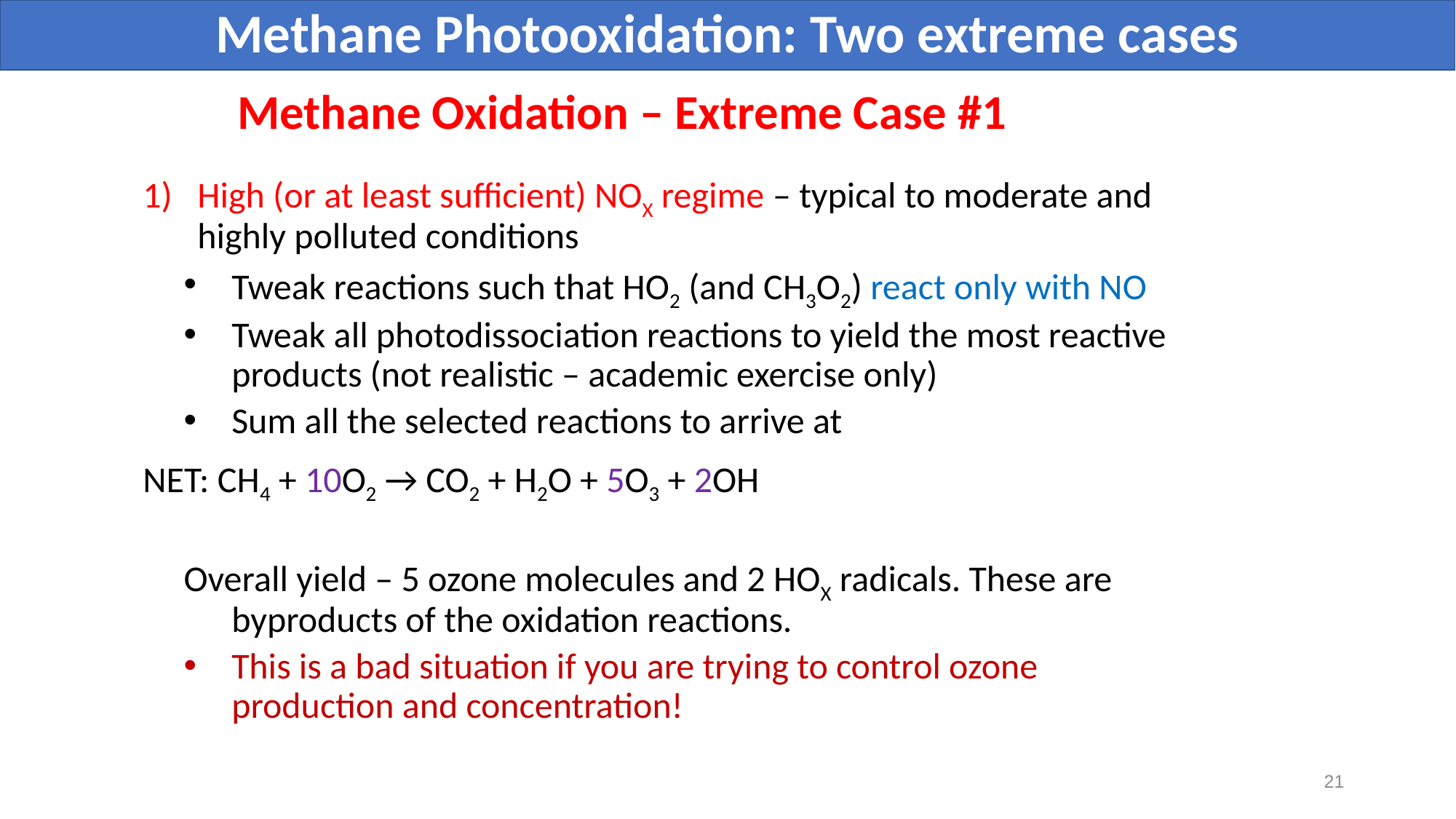

Methane Photooxidation: Two extreme cases
# Methane Oxidation – Extreme Case #1
High (or at least sufficient) NOX regime – typical to moderate and highly polluted conditions
Tweak reactions such that HO2 (and CH3O2) react only with NO
Tweak all photodissociation reactions to yield the most reactive products (not realistic – academic exercise only)
Sum all the selected reactions to arrive at
NET: CH4 + 10O2 → CO2 + H2O + 5O3 + 2OH

Overall yield – 5 ozone molecules and 2 HOX radicals. These are byproducts of the oxidation reactions.
This is a bad situation if you are trying to control ozone production and concentration!
21